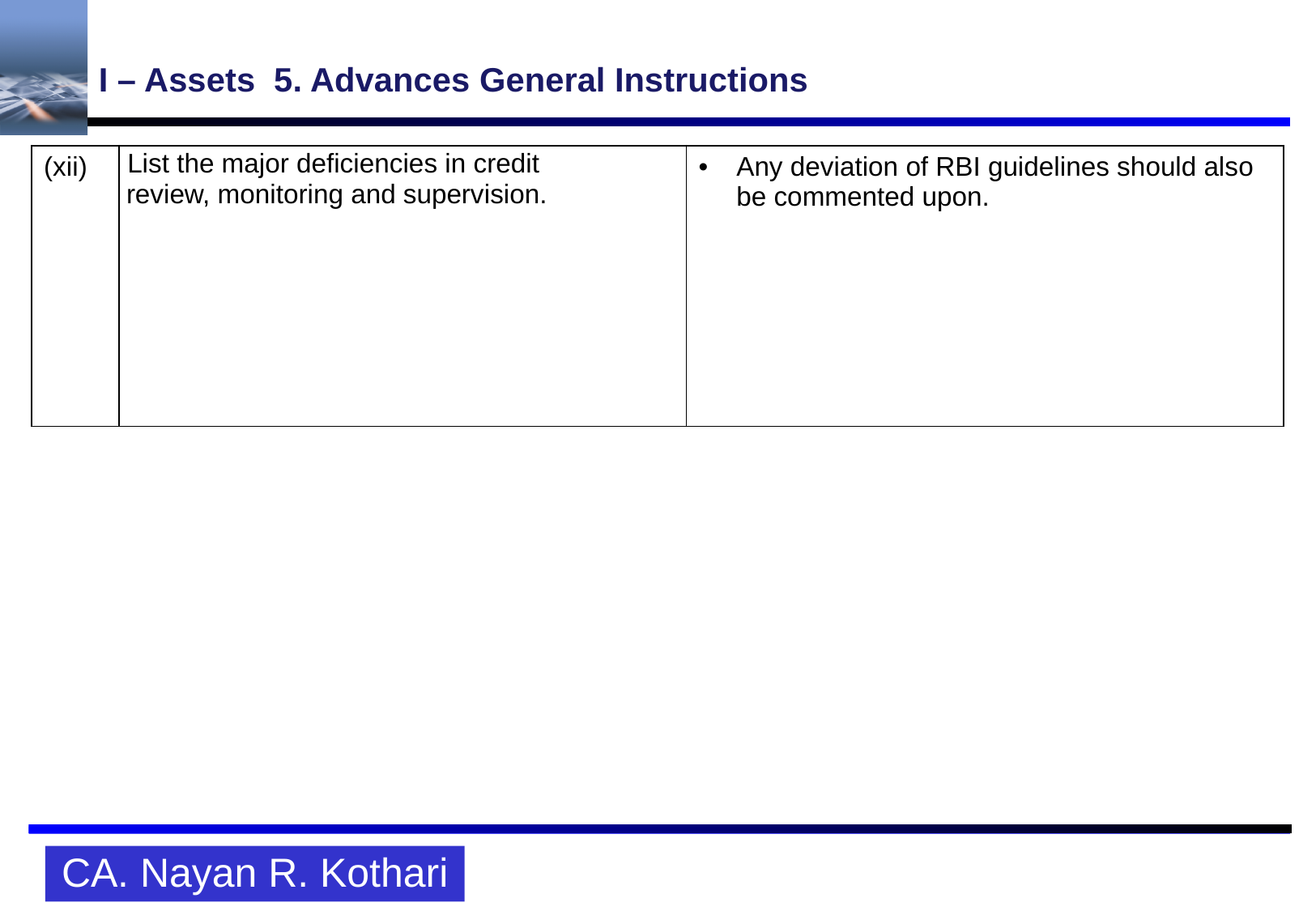

# I – Assets  5. Advances General Instructions
| (xii) | List the major deficiencies in credit review, monitoring and supervision. | Any deviation of RBI guidelines should also be commented upon. |
| --- | --- | --- |